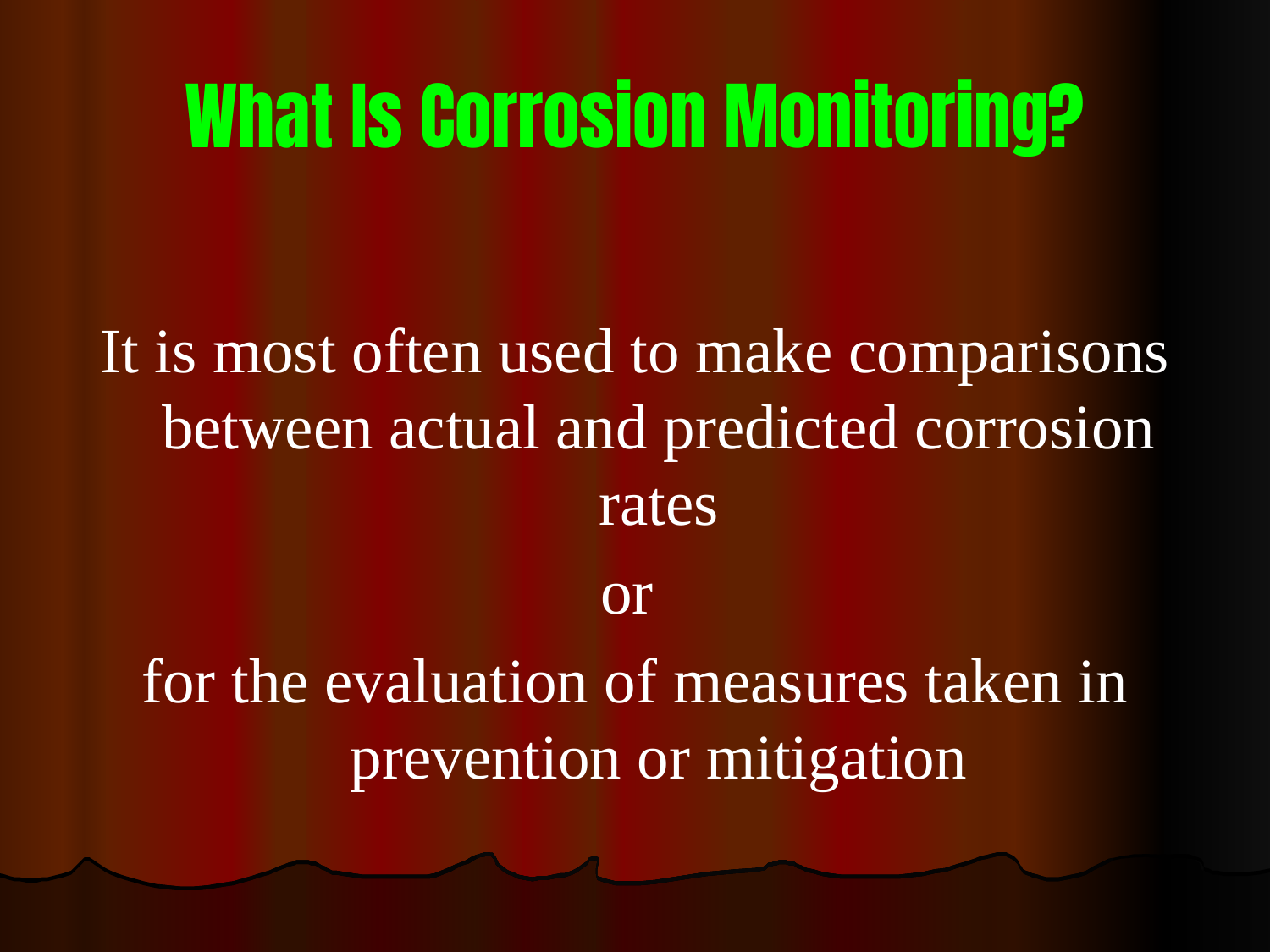

# What Is Corrosion Monitoring?

It is most often used to make comparisons between actual and predicted corrosion rates
or
for the evaluation of measures taken in prevention or mitigation